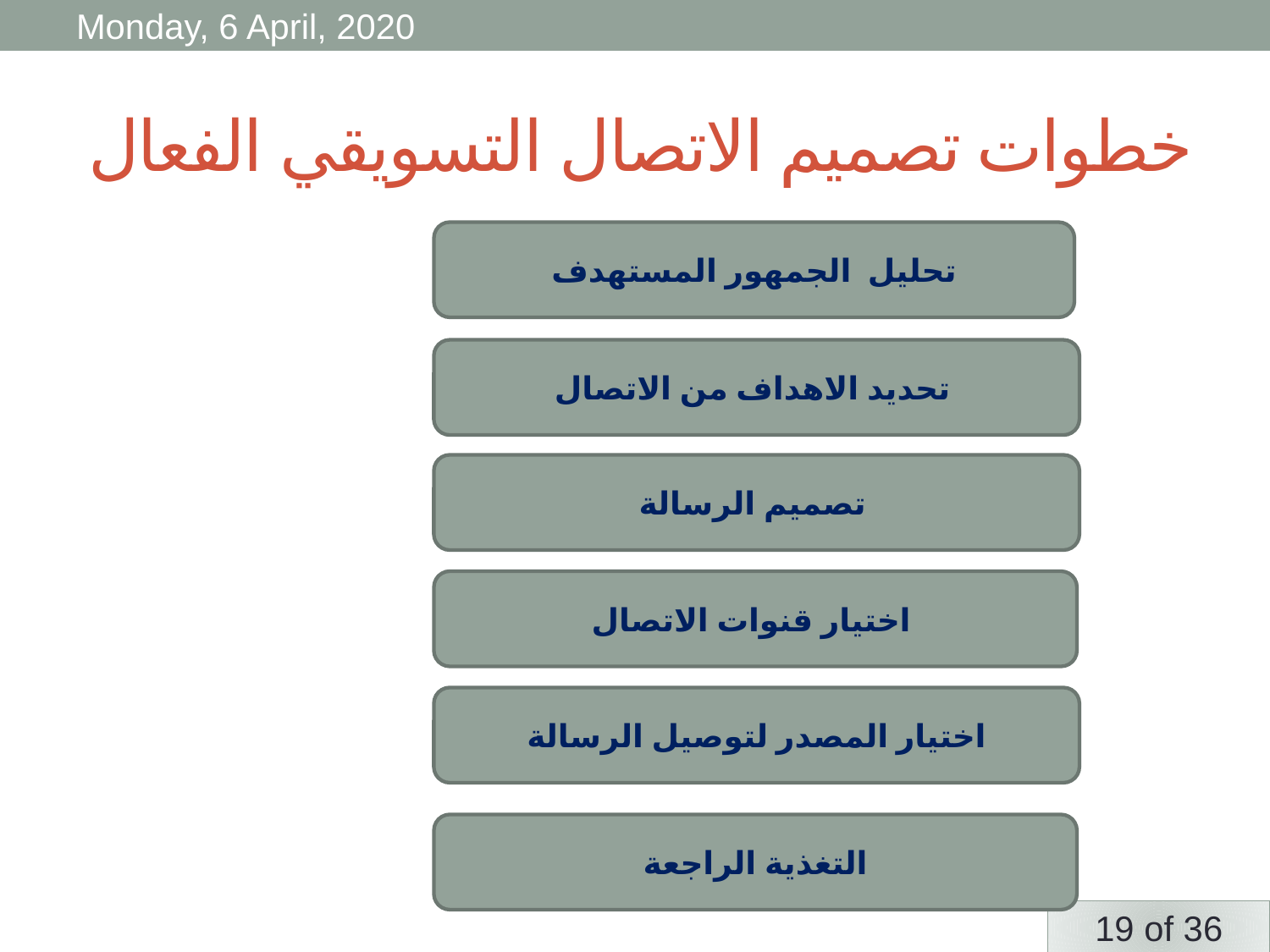

Monday, 6 April, 2020
# خطوات تصميم الاتصال التسويقي الفعال
تحليل  الجمهور المستهدف
تحديد الاهداف من الاتصال
تصميم الرسالة
اختيار قنوات الاتصال
اختيار المصدر لتوصيل الرسالة
التغذية الراجعة